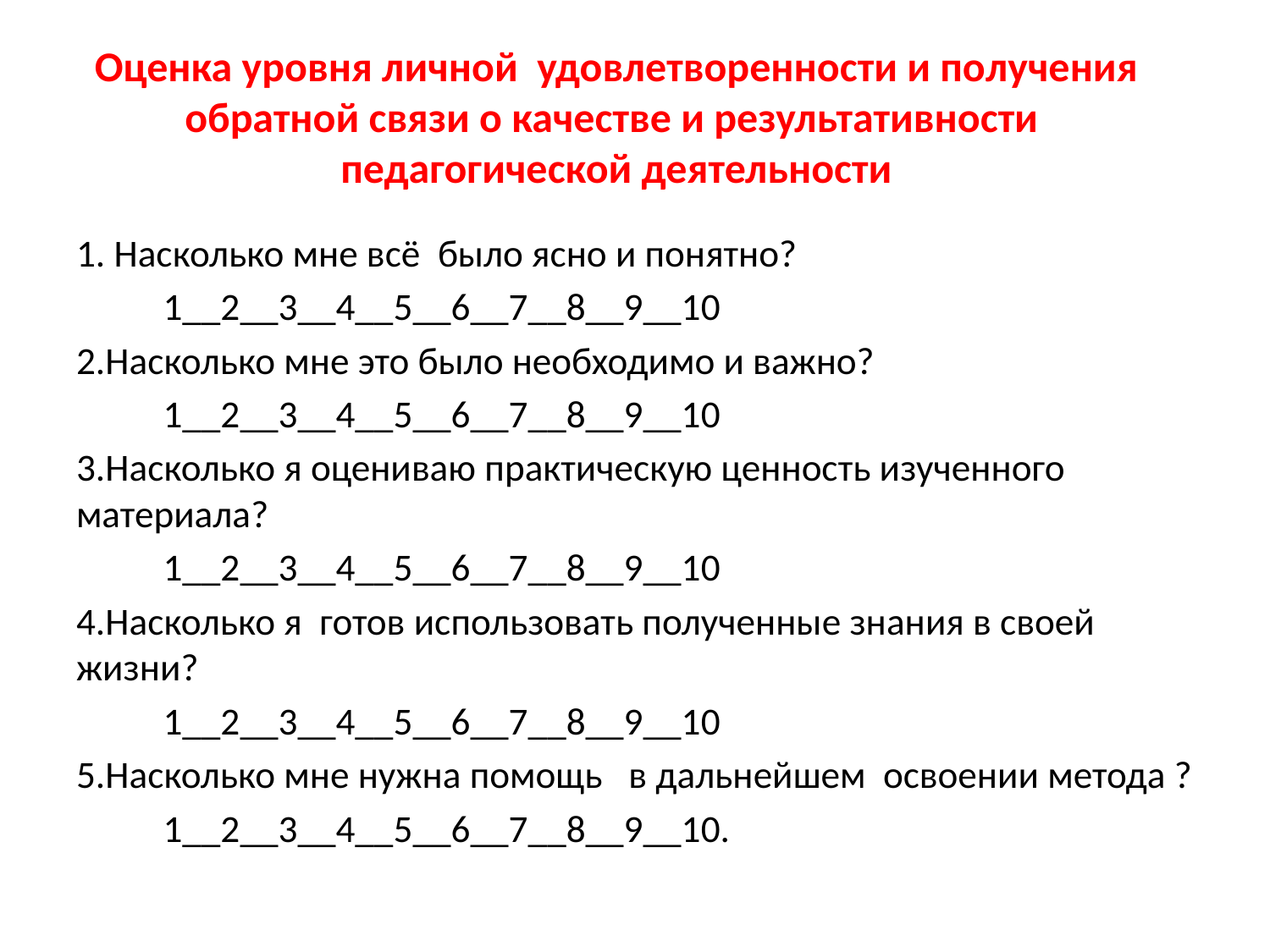

# Оценка уровня личной  удовлетворенности и получения обратной связи о качестве и результативности  педагогической деятельности
1. Насколько мне всё  было ясно и понятно?
          1__2__3__4__5__6__7__8__9__10
2.Насколько мне это было необходимо и важно?
          1__2__3__4__5__6__7__8__9__10
3.Насколько я оцениваю практическую ценность изученного материала?
          1__2__3__4__5__6__7__8__9__10
4.Насколько я  готов использовать полученные знания в своей жизни?
          1__2__3__4__5__6__7__8__9__10
5.Насколько мне нужна помощь   в дальнейшем  освоении метода ?
          1__2__3__4__5__6__7__8__9__10.